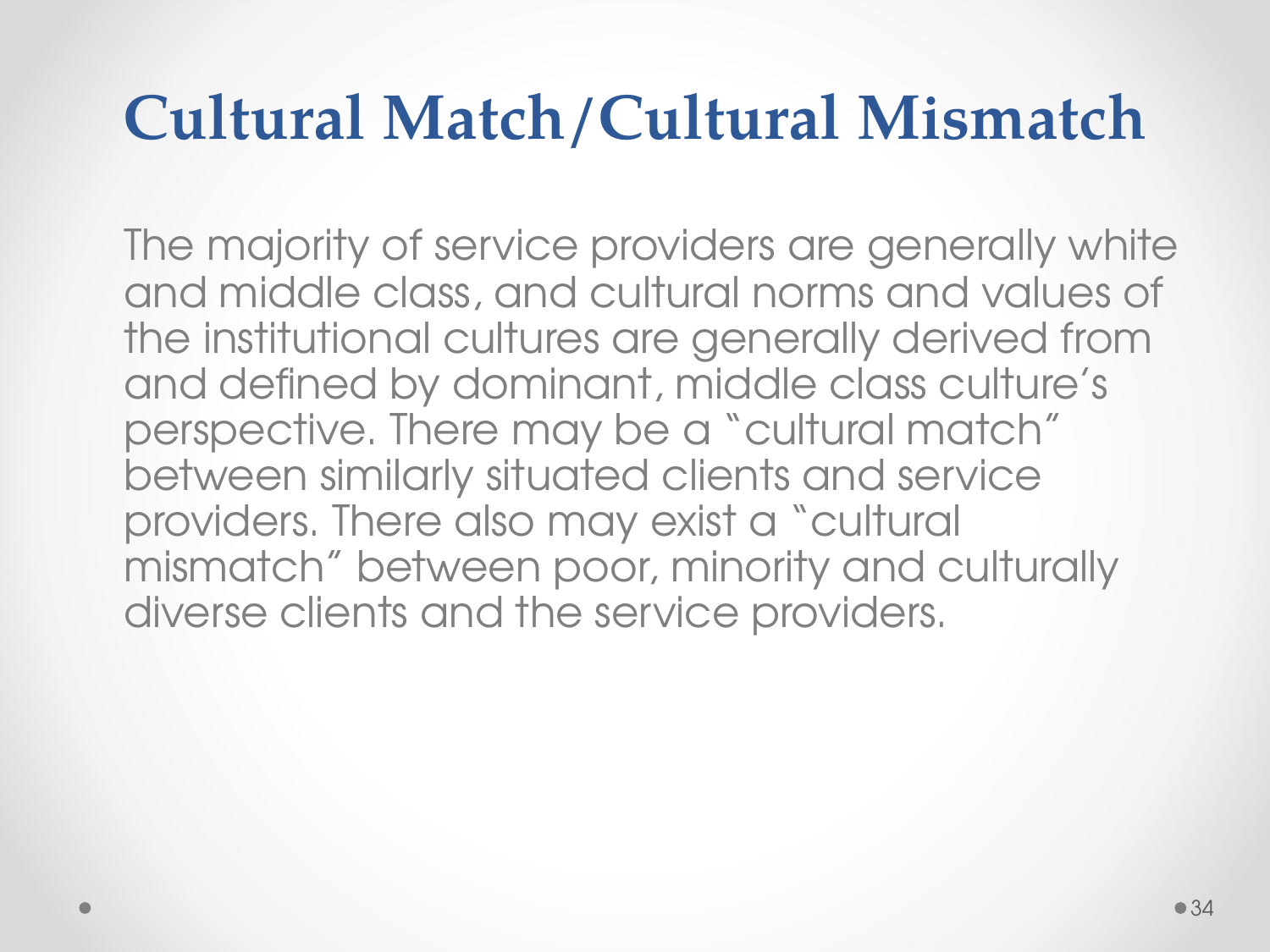

# Cultural Match/Cultural Mismatch
	The majority of service providers are generally white and middle class, and cultural norms and values of the institutional cultures are generally derived from and defined by dominant, middle class culture’s perspective. There may be a “cultural match” between similarly situated clients and service providers. There also may exist a “cultural mismatch” between poor, minority and culturally diverse clients and the service providers.

34